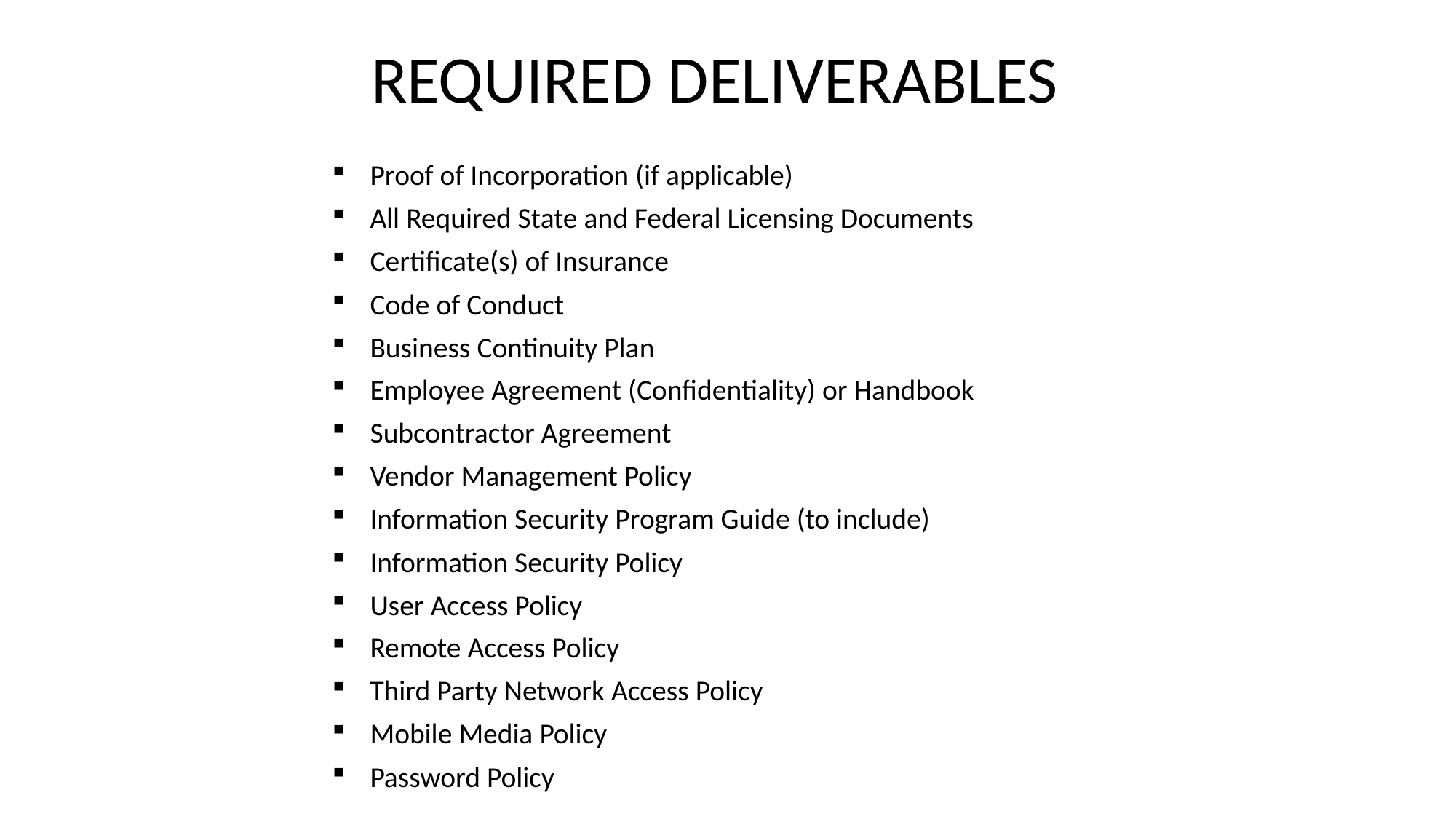

# REQUIRED DELIVERABLES
Proof of Incorporation (if applicable)
All Required State and Federal Licensing Documents
Certificate(s) of Insurance
Code of Conduct
Business Continuity Plan
Employee Agreement (Confidentiality) or Handbook
Subcontractor Agreement
Vendor Management Policy
Information Security Program Guide (to include)
Information Security Policy
User Access Policy
Remote Access Policy
Third Party Network Access Policy
Mobile Media Policy
Password Policy